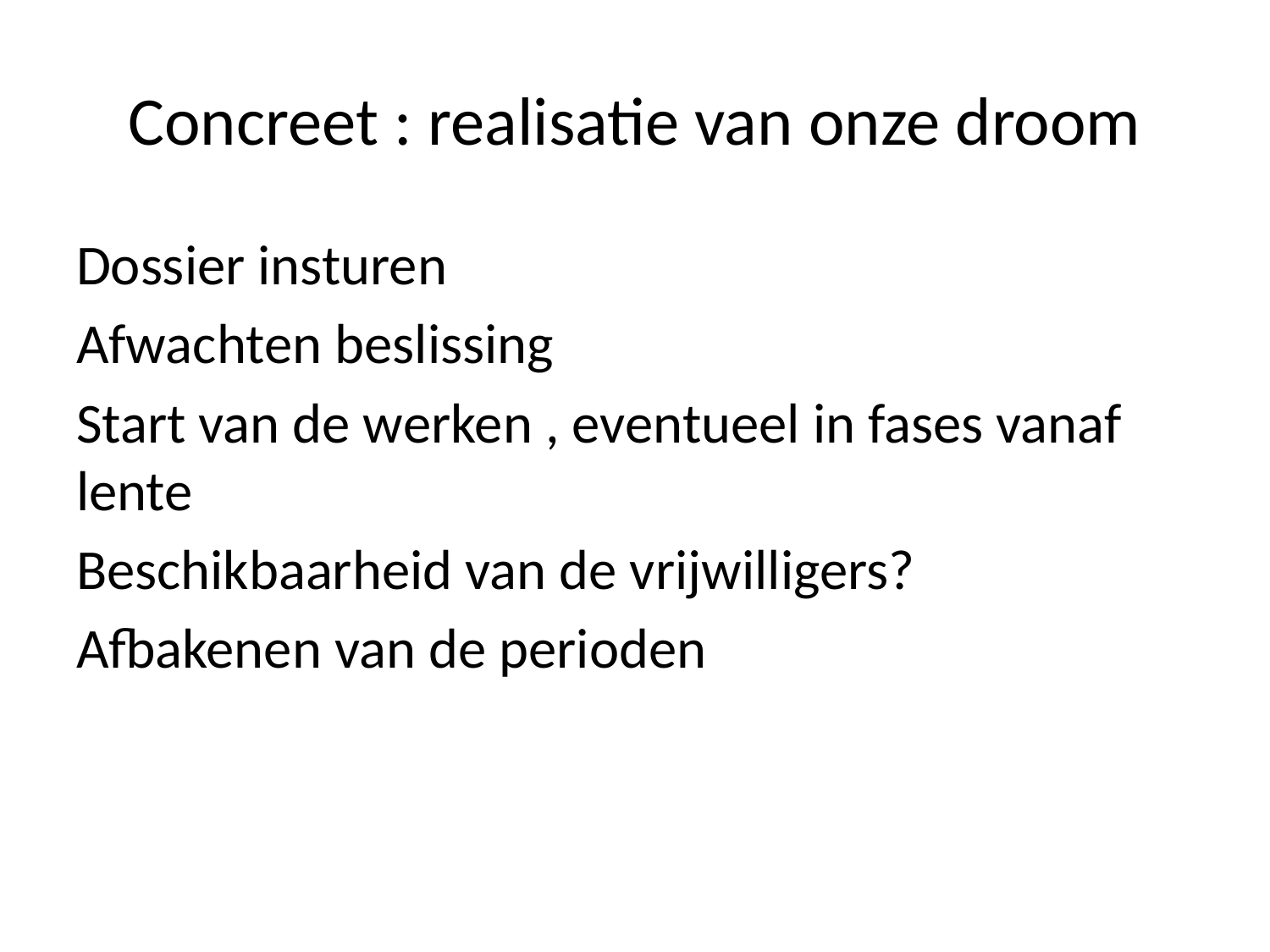

# Concreet : realisatie van onze droom
Dossier insturen
Afwachten beslissing
Start van de werken , eventueel in fases vanaf lente
Beschikbaarheid van de vrijwilligers?
Afbakenen van de perioden